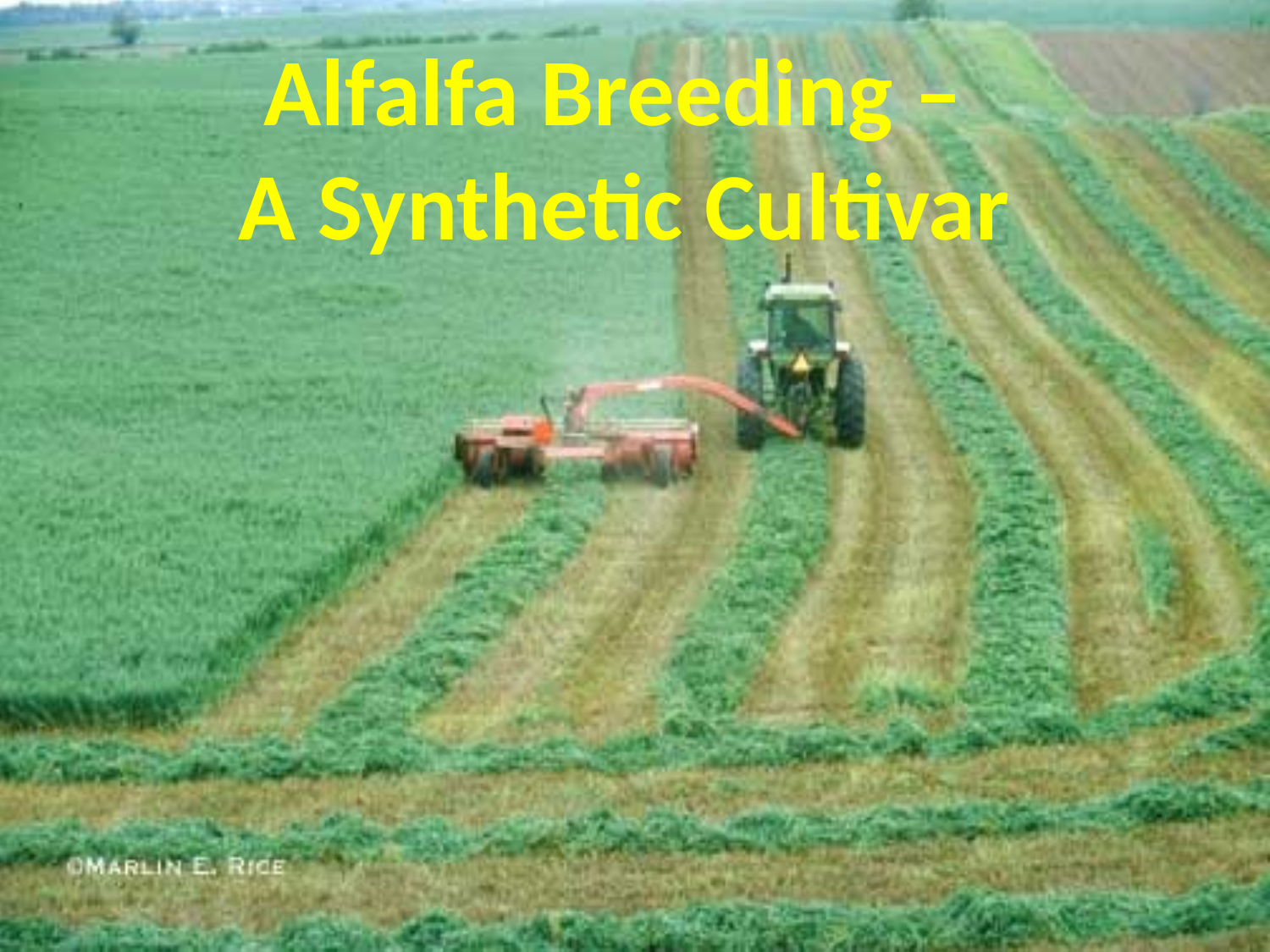

# Alfalfa Breeding – A Synthetic Cultivar